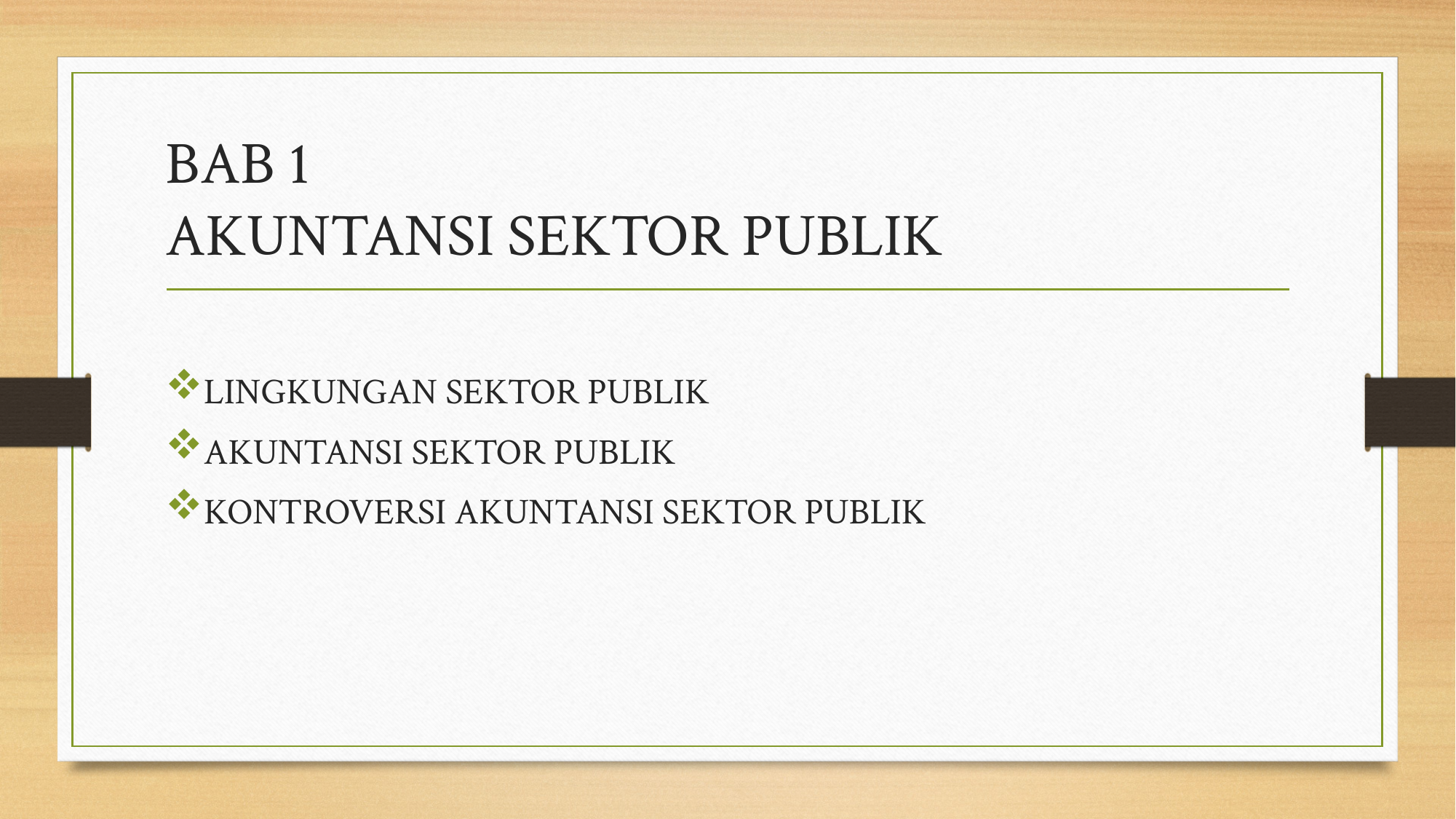

# BAB 1 AKUNTANSI SEKTOR PUBLIK
LINGKUNGAN SEKTOR PUBLIK
AKUNTANSI SEKTOR PUBLIK
KONTROVERSI AKUNTANSI SEKTOR PUBLIK